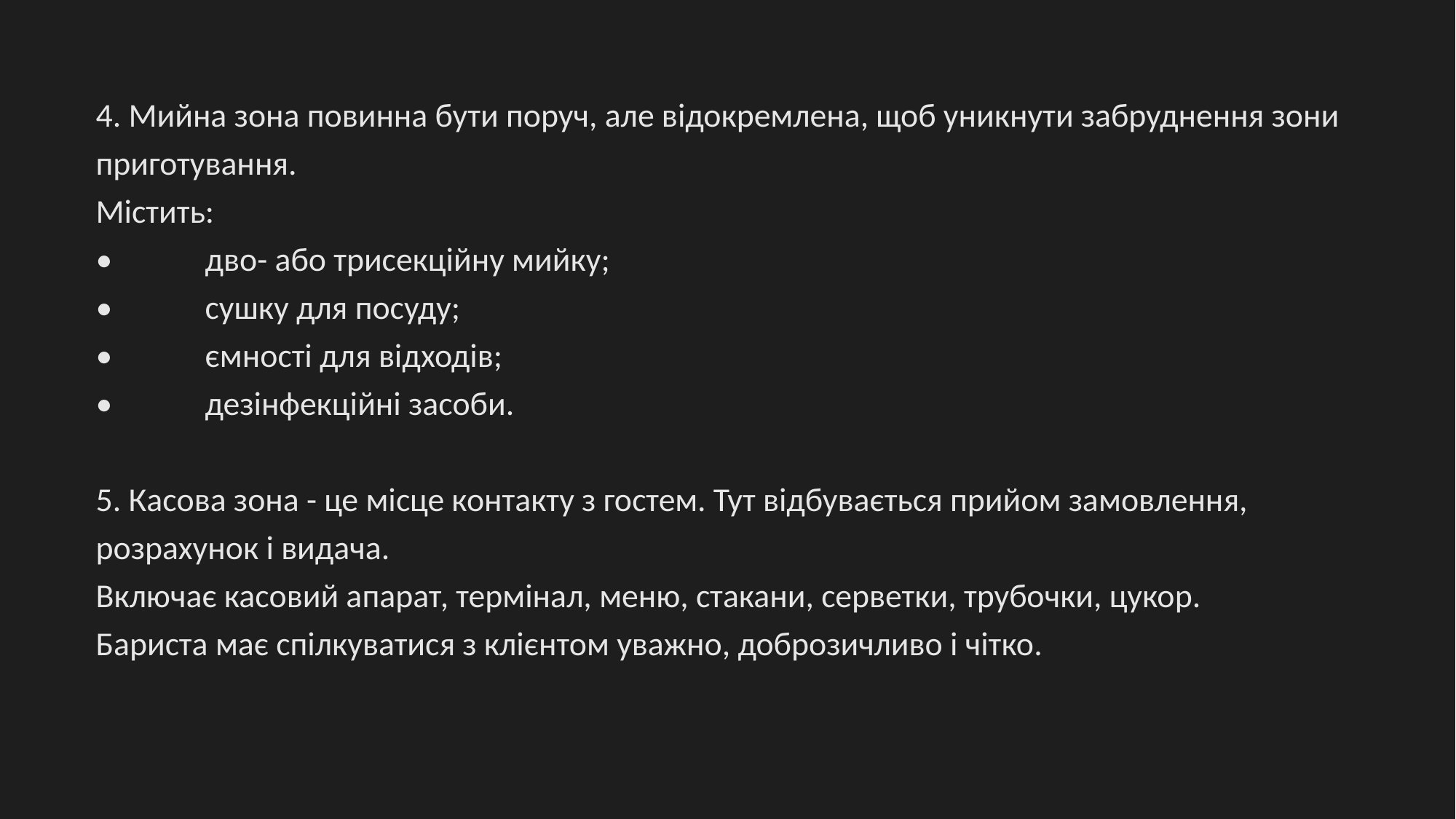

4. Мийна зона повинна бути поруч, але відокремлена, щоб уникнути забруднення зони приготування.
Містить:
•	дво- або трисекційну мийку;
•	сушку для посуду;
•	ємності для відходів;
•	дезінфекційні засоби.

5. Касова зона - це місце контакту з гостем. Тут відбувається прийом замовлення, розрахунок і видача.
Включає касовий апарат, термінал, меню, стакани, серветки, трубочки, цукор.
Бариста має спілкуватися з клієнтом уважно, доброзичливо і чітко.